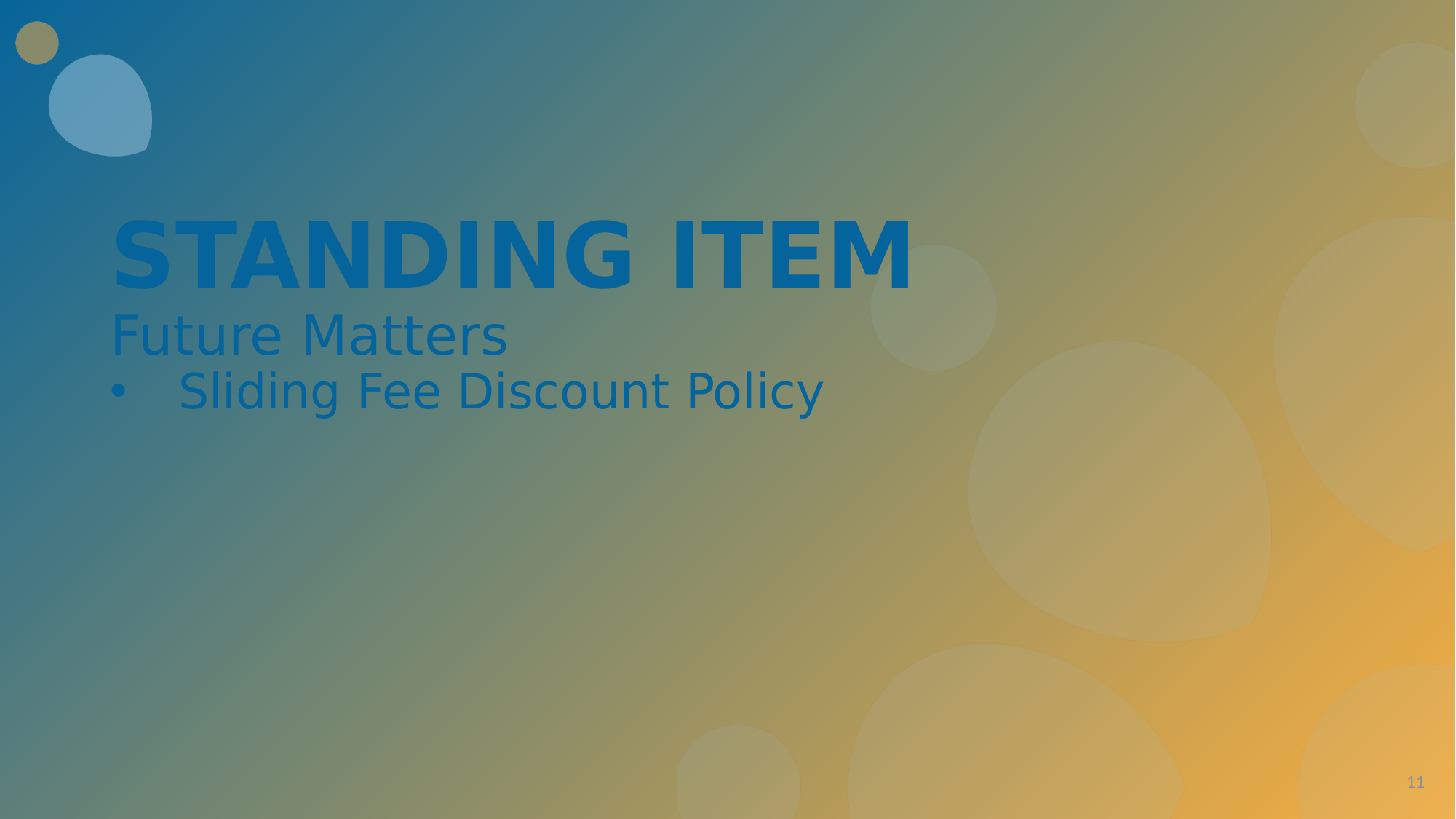

STANDING ITEM
Future Matters
Sliding Fee Discount Policy

11